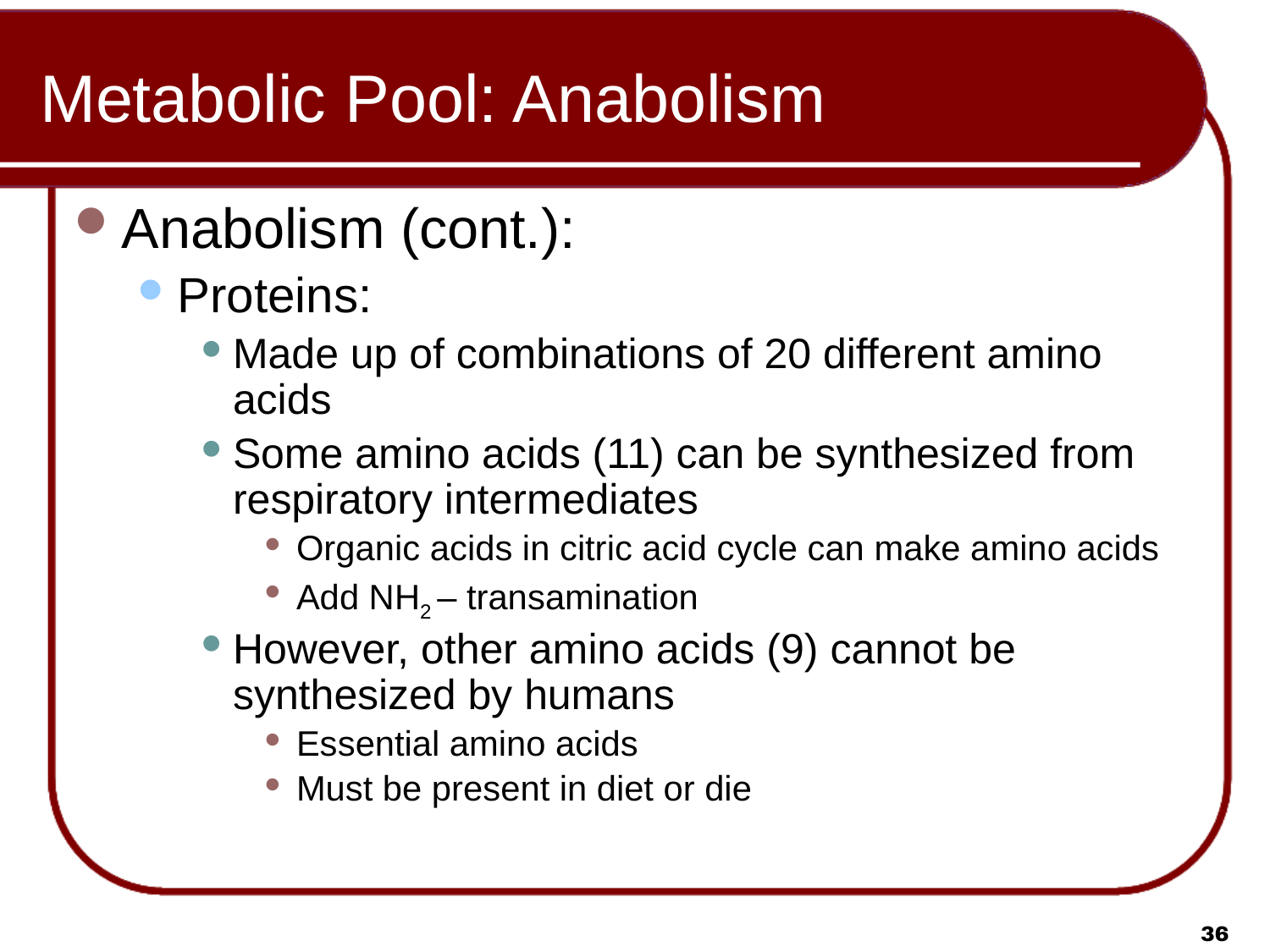

# Metabolic Pool: Anabolism
Anabolism (cont.):
Proteins:
Made up of combinations of 20 different amino acids
Some amino acids (11) can be synthesized from respiratory intermediates
Organic acids in citric acid cycle can make amino acids
Add NH2 – transamination
However, other amino acids (9) cannot be synthesized by humans
Essential amino acids
Must be present in diet or die
36